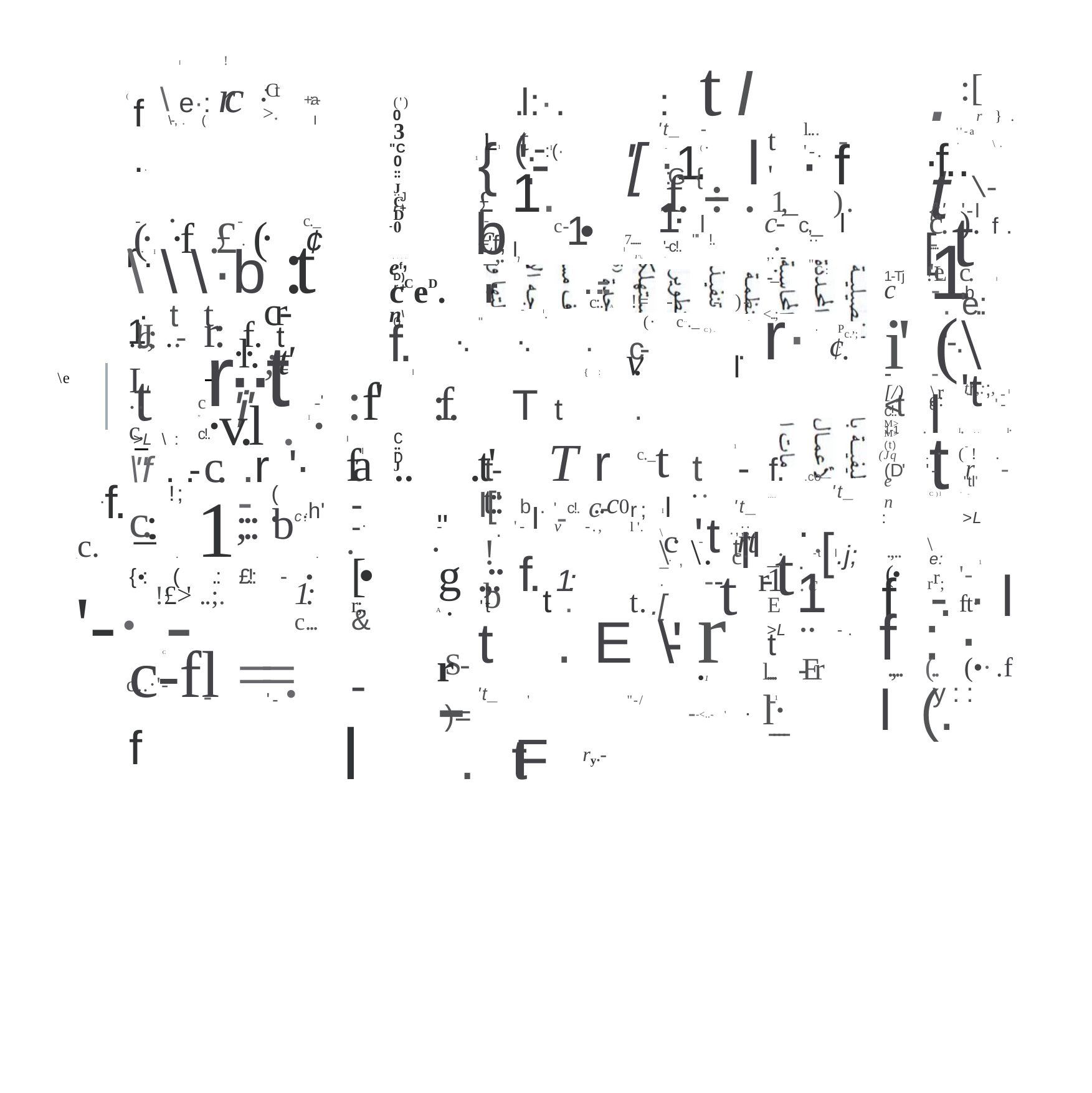

: t I ·1.
. r	}.
(       \	rI•.I
I      !e·: rc
:[
t \- ....
·Ct>.
.l:·.(.-
f..
•
+:a-
I
(')
0
3
"C
0
\-, .  (
.	·  :(·
't_	-
l...   '-.
L1	t	I
t'
-
'[ :G	{  l	·f
''-a ·   \.
1{ '.- b
·f..[t
-	(•
£ 1. €
.f. -:-	. 1,_	).
::J
CD
::J
r+
1·	l	c-  c,_	l
{';.'	'-I 1
c. ). f.
1•	...-..
lA
(· ·f .£ (·	¢
-   'f,
-	•
-   .
c._
c-
\ \ \	·b :t 1
0
-efn\
_,. lI
-  'e
"'  !.
··  "C:
7......
I
1'\.
'-c!.
-
,.•........_
.,
,...
•
1-Tj	!L  c.	I

cCeD.	r	f.

D)

c	-	b
r+
. 'e.:	'-.
cr- ;t'
.·	t	t
c-	.	r· ¢.  c._t
i' (\ <t
-I.	c:.	!=	-·	-	)-
(·	c..._	-
C) .
·.	·.	.
I	{:	v.
I	:f'	:f.	T	t	.
I
fa	.t'
.c;	..-	r: f. t	L
<..;
!J: t
0
"
Pc.,;·
cr··t -' c!.
·l·.	t_  'i'
....	•
l	1	't_
c· 't rt	.
tr,:;,	I
e:	't t
-	-
[/)	\r	'-c!.
M>

\e
• lI•   ..

..	c.
-
>L  \:  ·v.l	. ·
c
'-
"

1-1

I•
M>
CD
..	t-	T	r
\"f	. .-	c. .r '· c.
tlI t -t[l
(t)
(Jq
-
::J
. ·  (!	.
t	-	f.	.co	••

-
I

(D'	'-	r	-
t::	bI.	'-c!.	..c0  I
en
"tl'
.f.
-	.h'
-c.	1 '-· C-)
!;
(•
't_
-
I['
c-	r;	l
C)l	'-
....
_:.	·
;:: bc:	·
. .
"	.
:

.,..
>L
-
·
-
'-	v	-.,	l'.
\_. ,.
.,;;
\ \.	c·
·
!b
\rr;
.j;
_:
[•	g	.;:	f. 1:	&
e:
•
•
E  1 t
--	r-1	.c
(•
'-	ft·
1
f	-.	· l
{:  (	.:	£!:	-
.[	t
r	t	.	E	\-'	r -
ry.-
t.	t.
!£>'  ..;.	1:	c...
·Ct.·  '-· y	·c	c..·'-
r;.
A	't
f : · l(.
·	S-	)=
l	.	tF
>L   ••   -.
l....	-Er	l·
c-fl ==. f
.,..	(..	(•·	.f
y::
-
1
--<..-    '	•
-
't_
-	----
'-
'
"-/
1